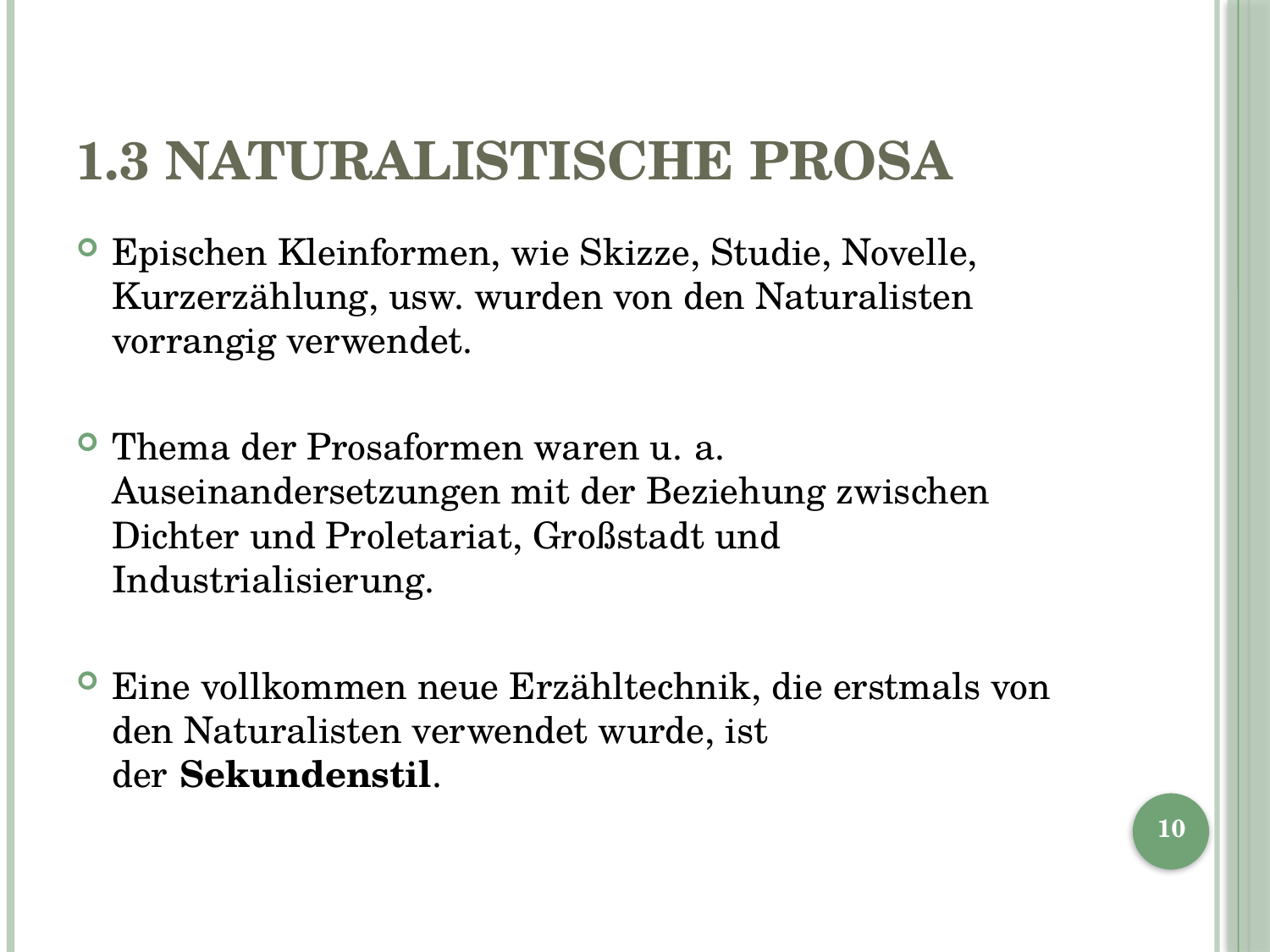

# 1.3 Naturalistische Prosa
Epischen Kleinformen, wie Skizze, Studie, Novelle, Kurzerzählung, usw. wurden von den Naturalisten vorrangig verwendet.

Thema der Prosaformen waren u. a. Auseinandersetzungen mit der Beziehung zwischen Dichter und Proletariat, Großstadt und Industrialisierung.

Eine vollkommen neue Erzähltechnik, die erstmals von den Naturalisten verwendet wurde, ist der Sekundenstil.

10